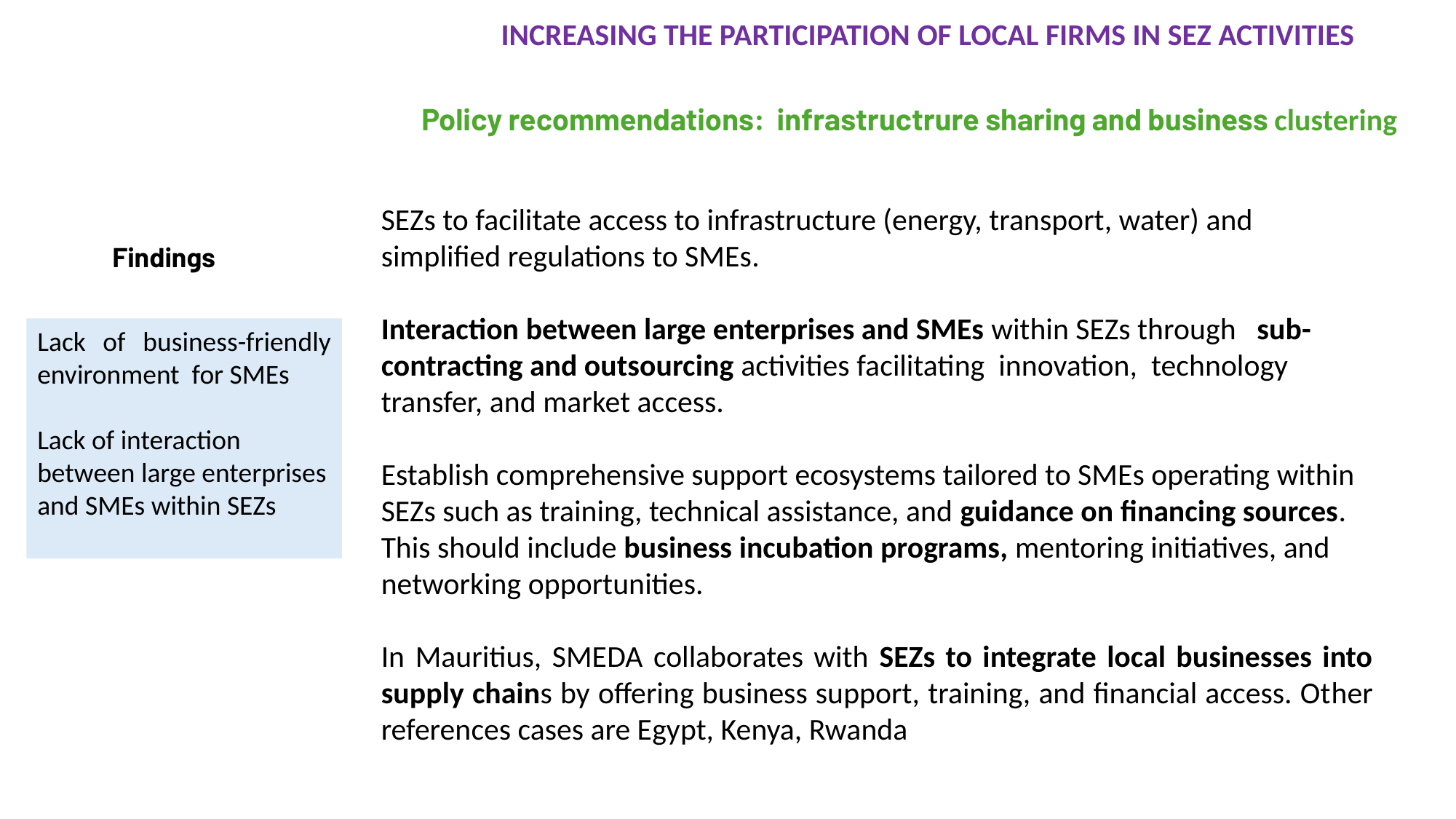

# INCREASING THE PARTICIPATION OF LOCAL FIRMS IN SEZ ACTIVITIES
Policy recommendations:  infrastructrure sharing and business clustering

SEZs to facilitate access to infrastructure (energy, transport, water) and simplified regulations to SMEs.

Interaction between large enterprises and SMEs within SEZs through   sub-contracting and outsourcing activities facilitating  innovation,  technology transfer, and market access.

Establish comprehensive support ecosystems tailored to SMEs operating within SEZs such as training, technical assistance, and guidance on financing sources. This should include business incubation programs, mentoring initiatives, and networking opportunities.

In Mauritius, SMEDA collaborates with SEZs to integrate local businesses into supply chains by offering business support, training, and financial access. Other references cases are Egypt, Kenya, Rwanda

Findings
Lack of business-friendly environment  for SMEs

Lack of interaction between large enterprises and SMEs within SEZs